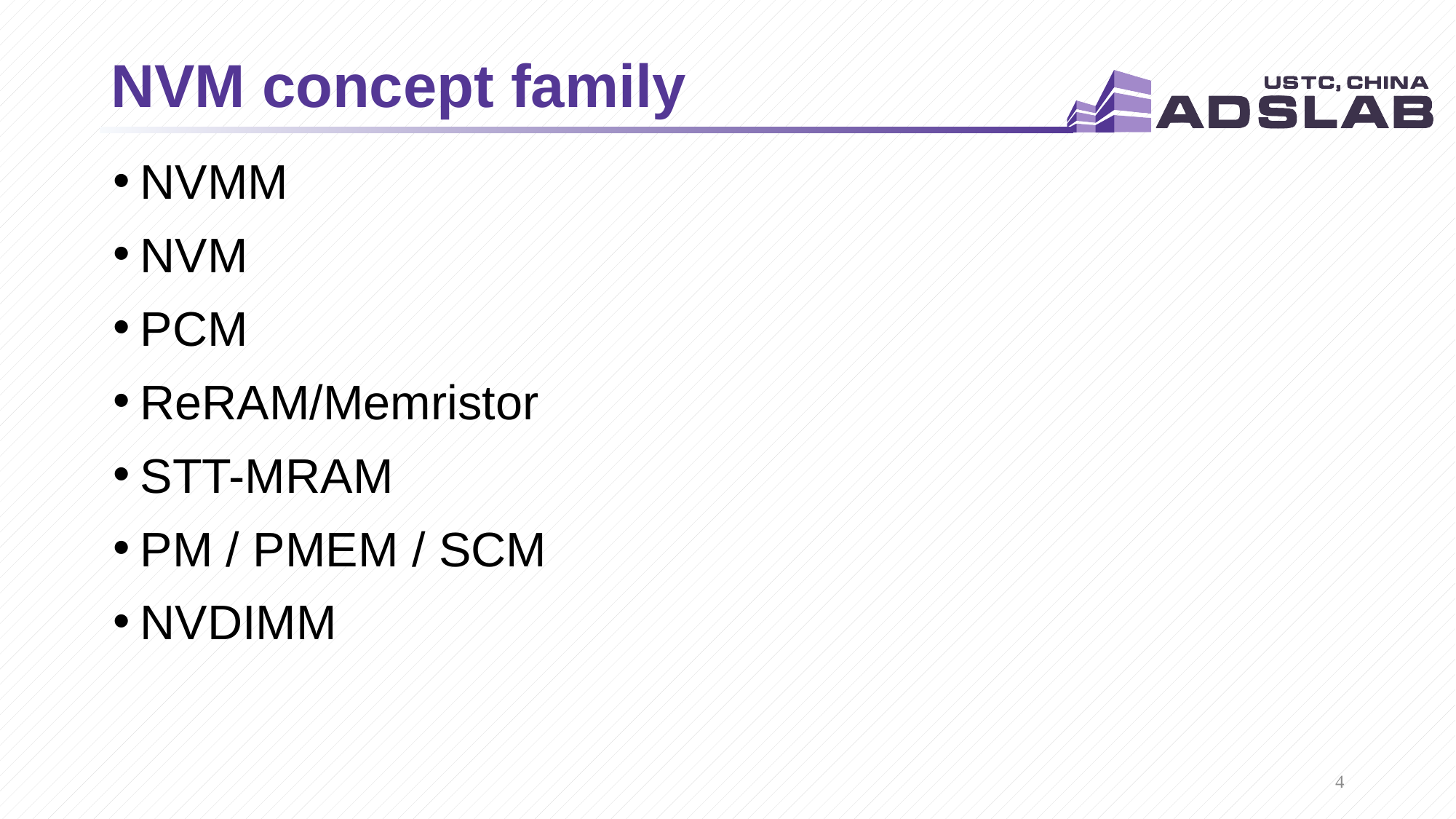

# NVM concept family
NVMM
NVM
PCM
ReRAM/Memristor
STT-MRAM
PM / PMEM / SCM
NVDIMM